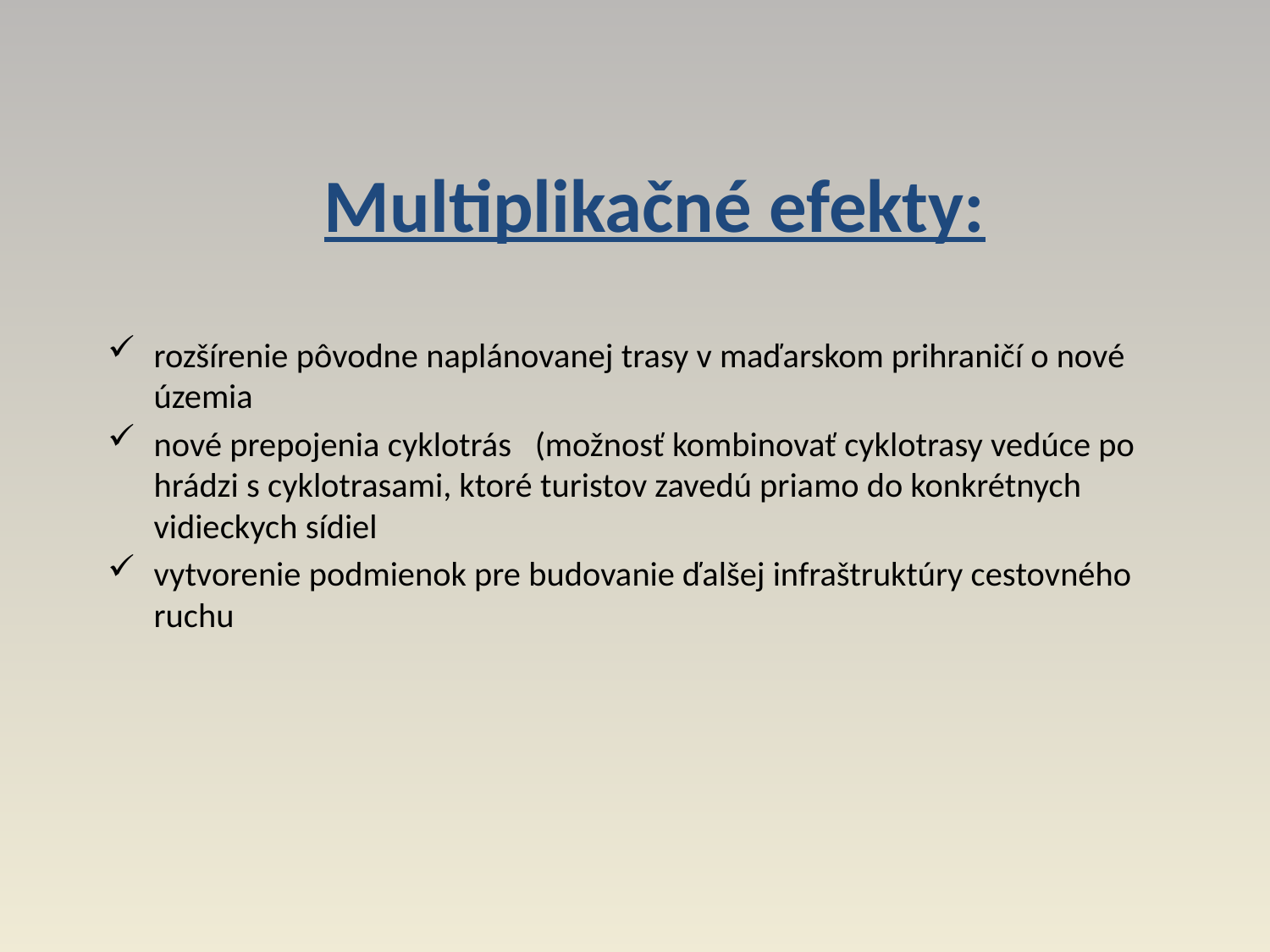

Multiplikačné efekty:

rozšírenie pôvodne naplánovanej trasy v maďarskom prihraničí o nové územia
nové prepojenia cyklotrás   (možnosť kombinovať cyklotrasy vedúce po hrádzi s cyklotrasami, ktoré turistov zavedú priamo do konkrétnych vidieckych sídiel
vytvorenie podmienok pre budovanie ďalšej infraštruktúry cestovného ruchu